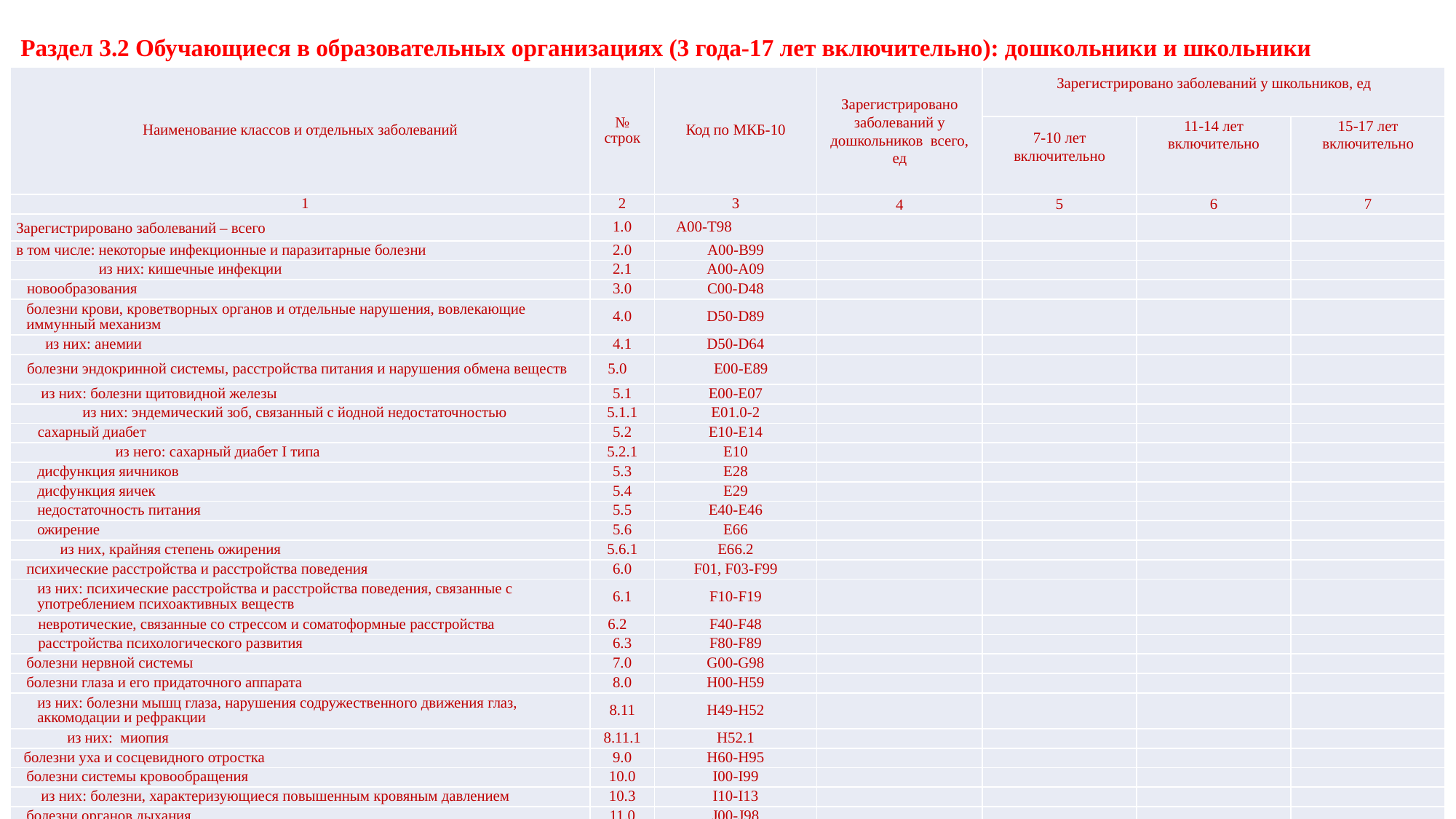

Раздел 3.2 Обучающиеся в образовательных организациях (3 года-17 лет включительно): дошкольники и школьники
| Наименование классов и отдельных заболеваний | № строк | Код по МКБ-10 | Зарегистрировано заболеваний у дошкольников всего, ед | Зарегистрировано заболеваний у школьников, ед |  |  |
| --- | --- | --- | --- | --- | --- | --- |
|  |  |  |  | 7-10 лет включительно | 11-14 лет включительно | 15-17 лет включительно |
| 1 | 2 | 3 | 4 | 5 | 6 | 7 |
| Зарегистрировано заболеваний – всего | 1.0 | А00-Т98 |  |  |  |  |
| в том числе: некоторые инфекционные и паразитарные болезни | 2.0 | А00-В99 |  |  |  |  |
| из них: кишечные инфекции | 2.1 | А00-А09 |  |  |  |  |
| новообразования | 3.0 | С00-D48 |  |  |  |  |
| болезни крови, кроветворных органов и отдельные нарушения, вовлекающие иммунный механизм | 4.0 | D50-D89 |  |  |  |  |
| из них: анемии | 4.1 | D50-D64 |  |  |  |  |
| болезни эндокринной системы, расстройства питания и нарушения обмена веществ | 5.0 | Е00-Е89 |  |  |  |  |
| из них: болезни щитовидной железы | 5.1 | Е00-Е07 |  |  |  |  |
| из них: эндемический зоб, связанный с йодной недостаточностью | 5.1.1 | Е01.0-2 |  |  |  |  |
| сахарный диабет | 5.2 | Е10-Е14 |  |  |  |  |
| из него: сахарный диабет I типа | 5.2.1 | Е10 |  |  |  |  |
| дисфункция яичников | 5.3 | Е28 |  |  |  |  |
| дисфункция яичек | 5.4 | Е29 |  |  |  |  |
| недостаточность питания | 5.5 | E40-Е46 |  |  |  |  |
| ожирение | 5.6 | E66 |  |  |  |  |
| из них, крайняя степень ожирения | 5.6.1 | E66.2 |  |  |  |  |
| психические расстройства и расстройства поведения | 6.0 | F01, F03-F99 |  |  |  |  |
| из них: психические расстройства и расстройства поведения, связанные с употреблением психоактивных веществ | 6.1 | F10-F19 |  |  |  |  |
| невротические, связанные со стрессом и соматоформные расстройства | 6.2 | F40-F48 |  |  |  |  |
| расстройства психологического развития | 6.3 | F80-F89 |  |  |  |  |
| болезни нервной системы | 7.0 | G00-G98 |  |  |  |  |
| болезни глаза и его придаточного аппарата | 8.0 | H00-H59 |  |  |  |  |
| из них: болезни мышц глаза, нарушения содружественного движения глаз, аккомодации и рефракции | 8.11 | H49-H52 |  |  |  |  |
| из них: миопия | 8.11.1 | H52.1 |  |  |  |  |
| болезни уха и сосцевидного отростка | 9.0 | H60-H95 |  |  |  |  |
| болезни системы кровообращения | 10.0 | I00-I99 |  |  |  |  |
| из них: болезни, характеризующиеся повышенным кровяным давлением | 10.3 | I10-I13 |  |  |  |  |
| болезни органов дыхания | 11.0 | J00-J98 |  |  |  |  |
| из них: острые респираторные инфекции верхних дыхательных путей | 11.1 | J00-J06 |  |  |  |  |
| грипп | 11.2 | J09-J11 |  |  |  |  |
| пневмонии | 11.3 | J12-J16, J18 |  |  |  |  |